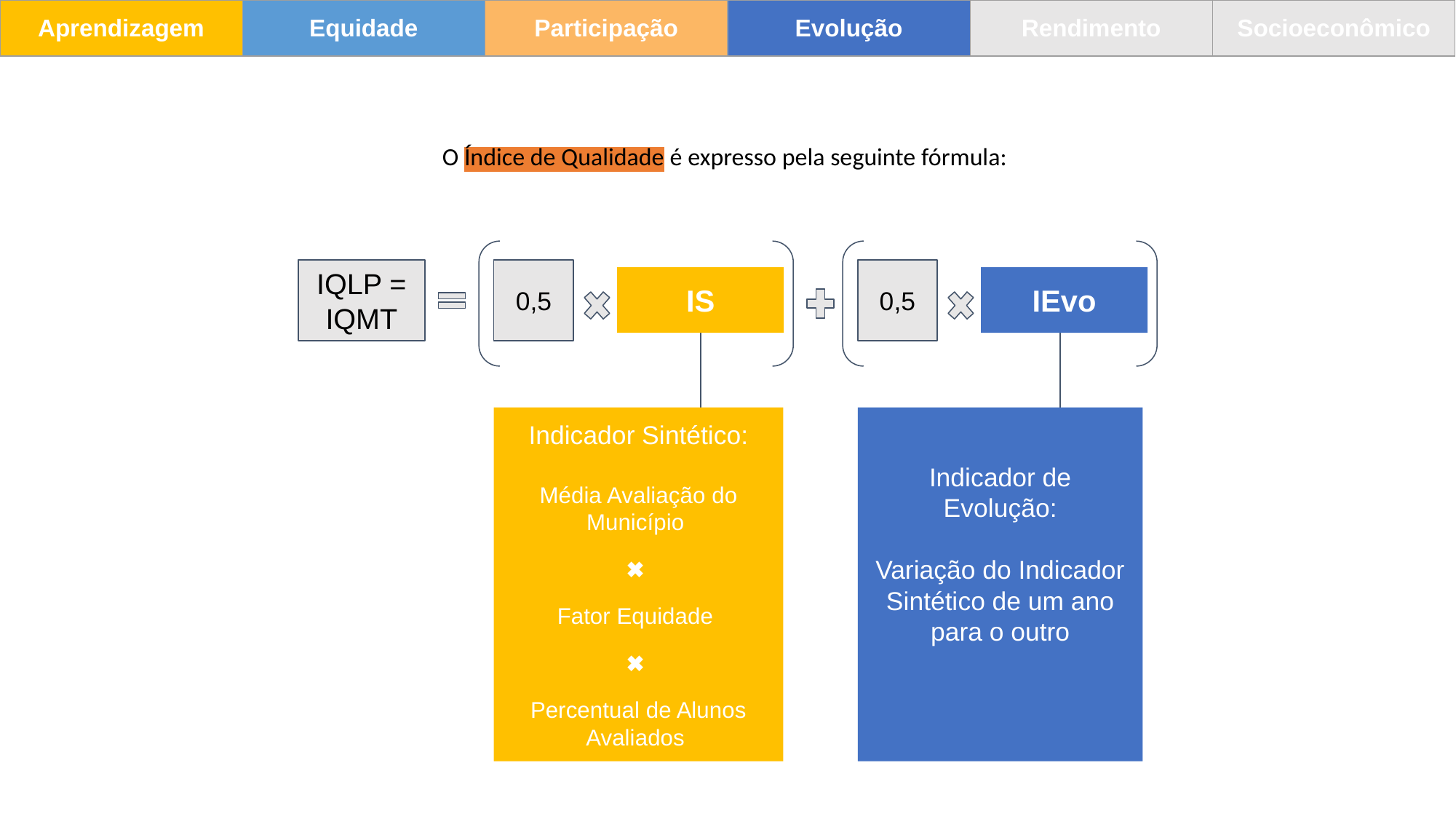

| Aprendizagem | Equidade | Participação | Evolução | Rendimento | Socioeconômico |
| --- | --- | --- | --- | --- | --- |
# O Índice de Qualidade é expresso pela seguinte fórmula:

0,5
IS

Indicador Sintético:

Média Avaliação do Município
✖
Fator Equidade
✖
Percentual de Alunos Avaliados

0,5
IEvo

Indicador de Evolução:

Variação do Indicador Sintético de um ano para o outro

IQLP = IQMT